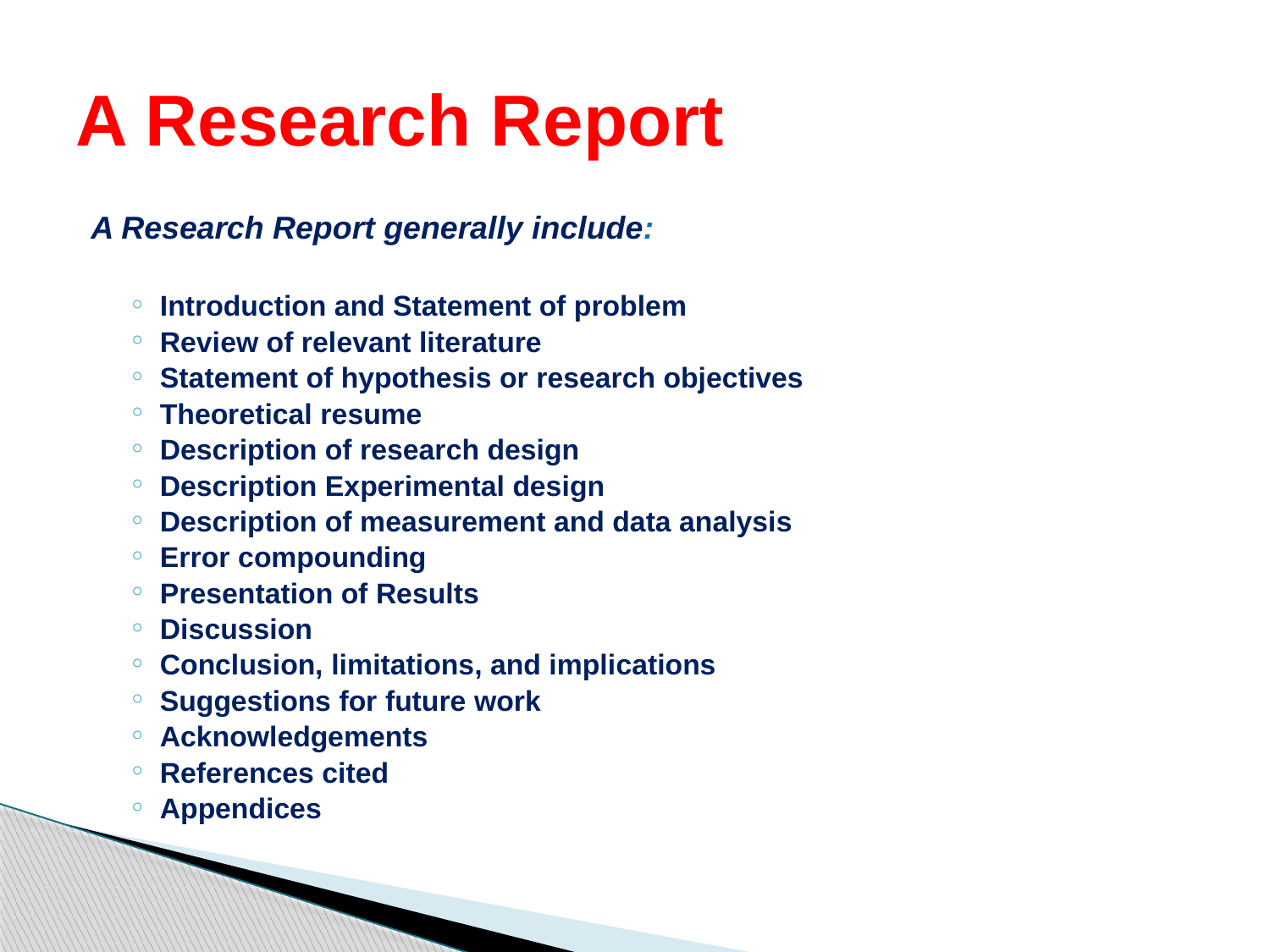

# A Research Report
A Research Report generally include:

Introduction and Statement of problem
Review of relevant literature
Statement of hypothesis or research objectives
Theoretical resume
Description of research design
Description Experimental design
Description of measurement and data analysis
Error compounding
Presentation of Results
Discussion
Conclusion, limitations, and implications
Suggestions for future work
Acknowledgements
References cited
Appendices